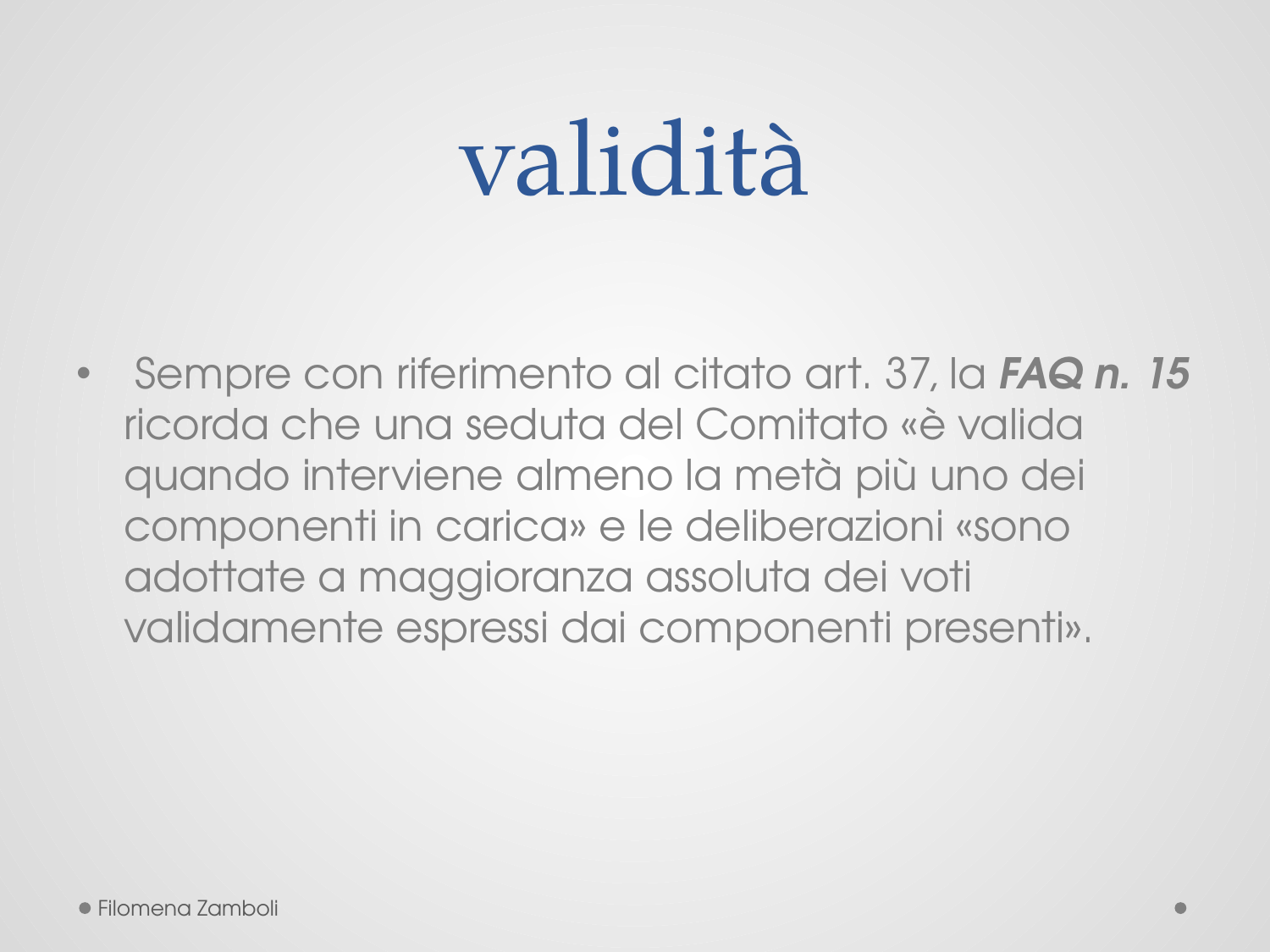

# validità

 Sempre con riferimento al citato art. 37, la FAQ n. 15 ricorda che una seduta del Comitato «è valida quando interviene almeno la metà più uno dei componenti in carica» e le deliberazioni «sono adottate a maggioranza assoluta dei voti validamente espressi dai componenti presenti».

Filomena Zamboli